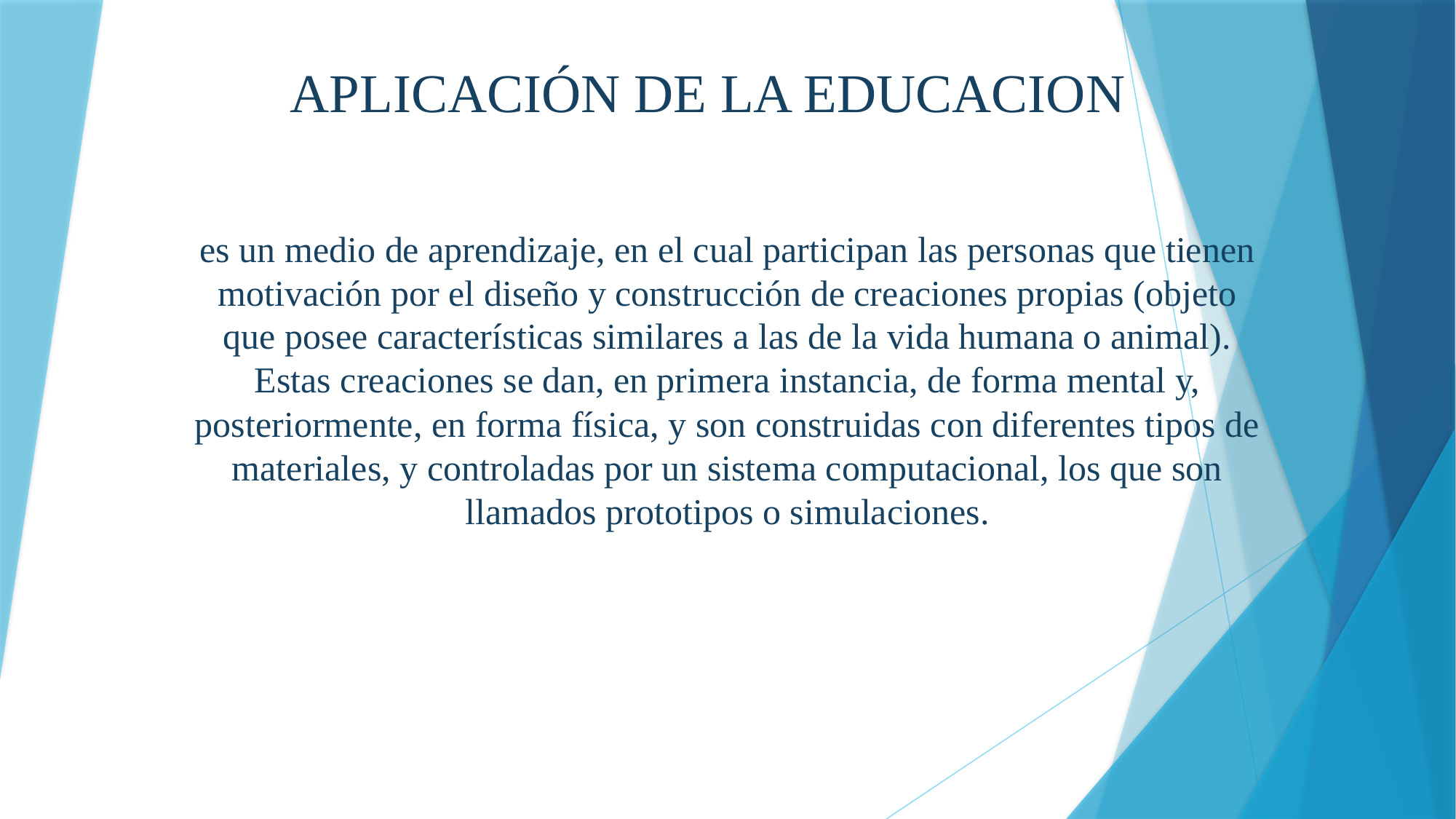

# APLICACIÓN DE LA EDUCACION
es un medio de aprendizaje, en el cual participan las personas que tienen motivación por el diseño y construcción de creaciones propias (objeto que posee características similares a las de la vida humana o animal). Estas creaciones se dan, en primera instancia, de forma mental y, posteriormente, en forma física, y son construidas con diferentes tipos de materiales, y controladas por un sistema computacional, los que son llamados prototipos o simulaciones.